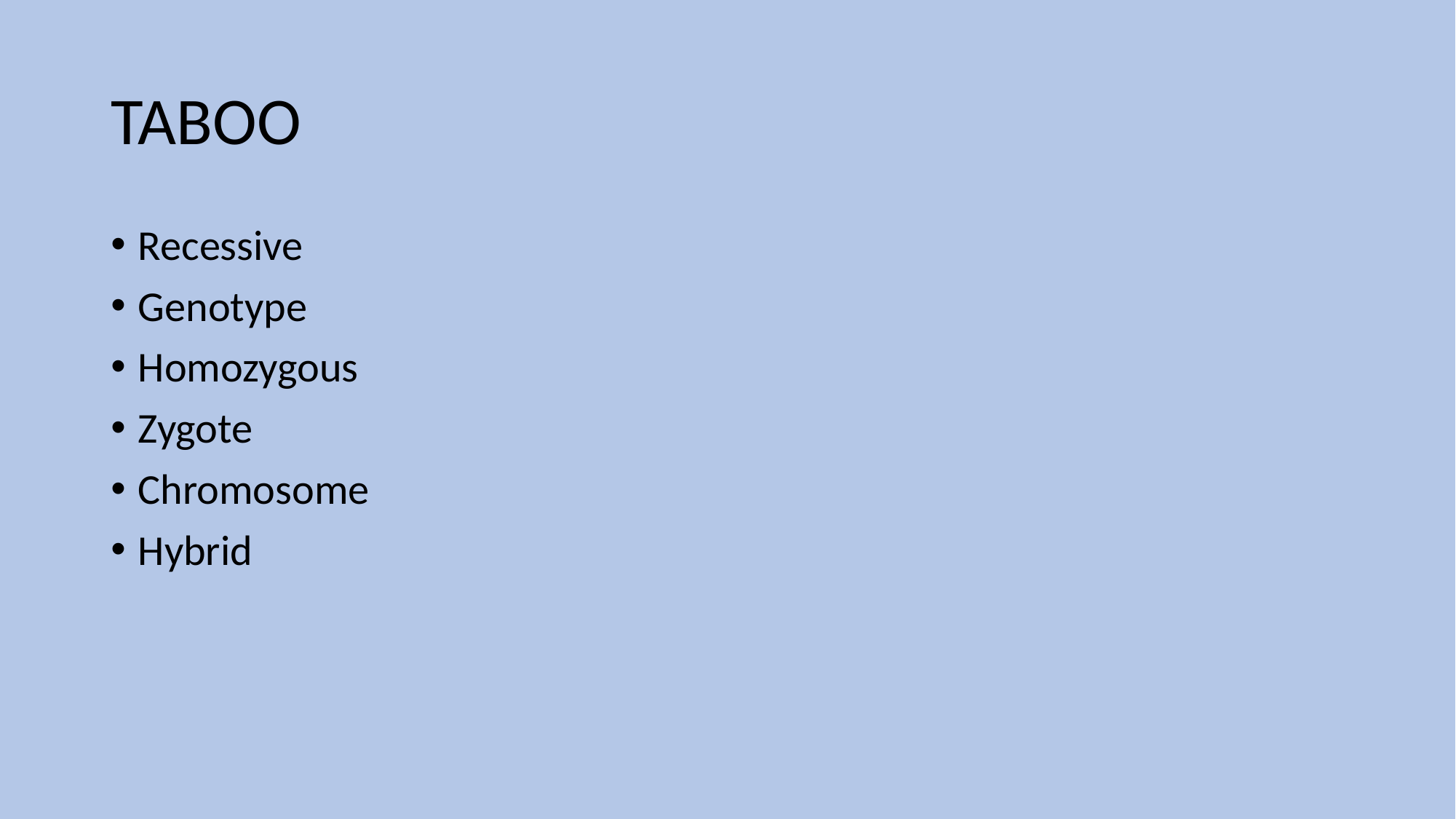

# TABOO
Recessive
Genotype
Homozygous
Zygote
Chromosome
Hybrid